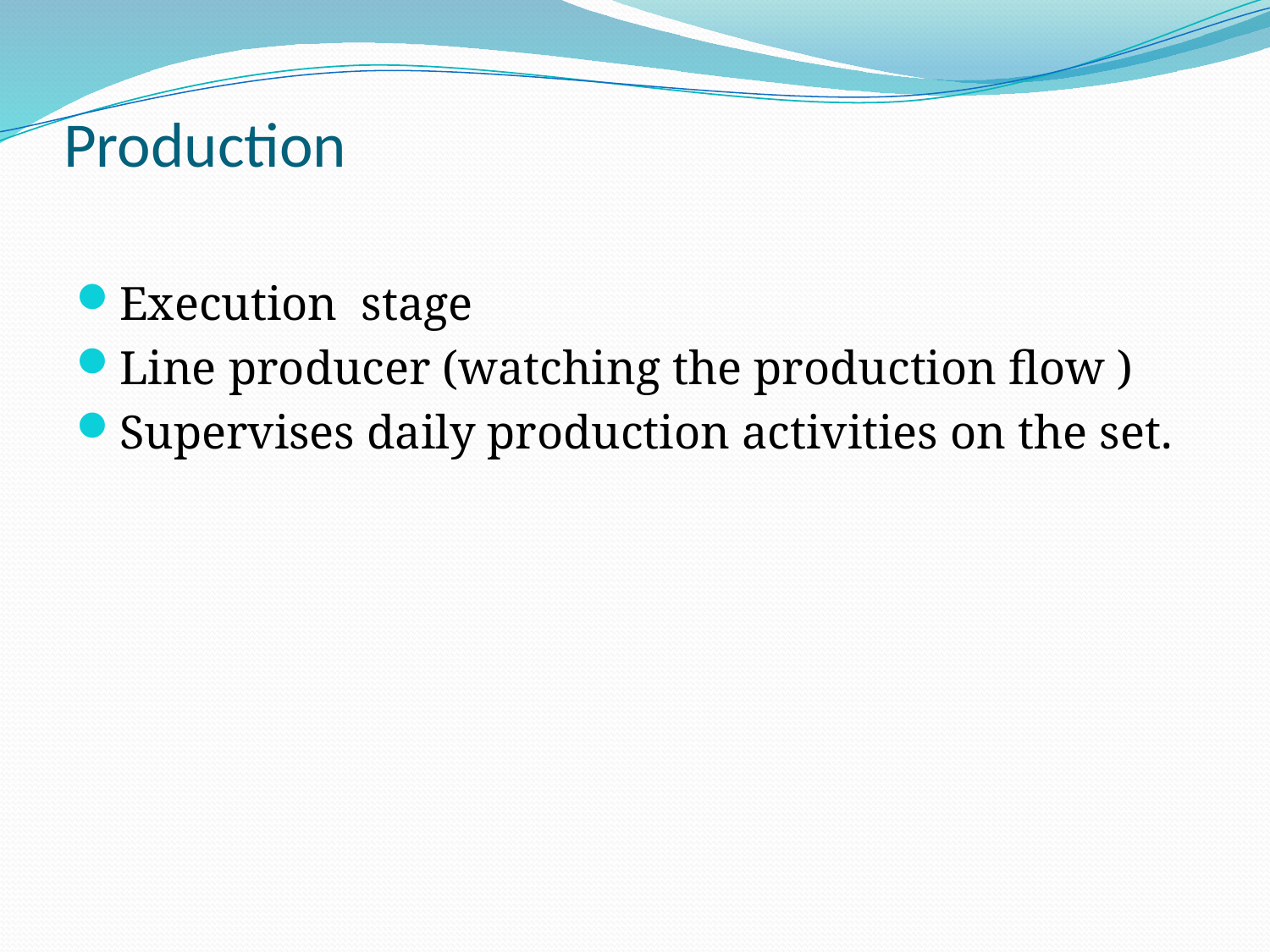

# Production
Execution  stage
Line producer (watching the production flow )
Supervises daily production activities on the set.